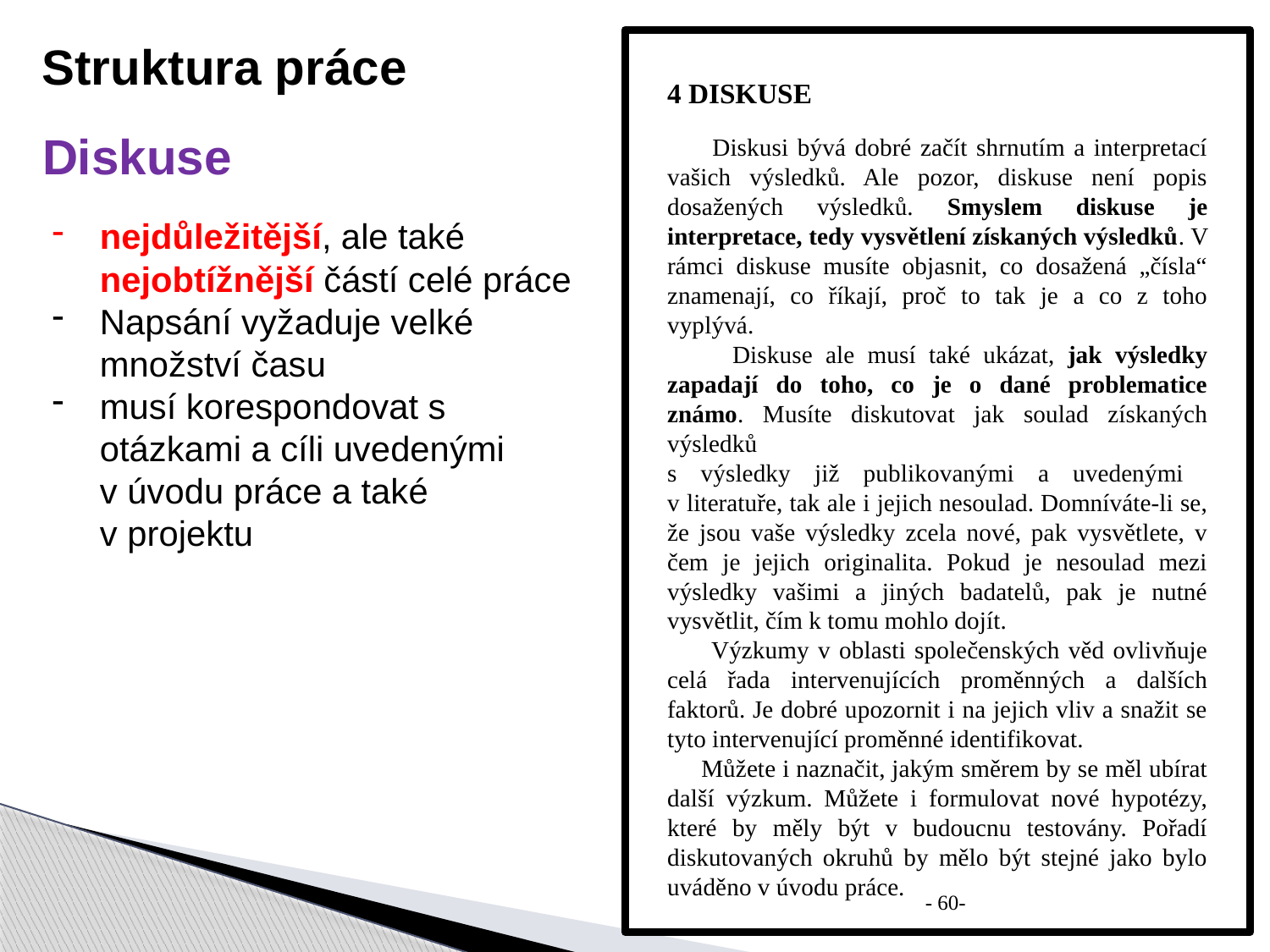

Struktura práce

4 DISKUSE
Diskuse
     Diskusi bývá dobré začít shrnutím a interpretací vašich výsledků. Ale pozor, diskuse není popis dosažených výsledků. Smyslem diskuse je interpretace, tedy vysvětlení získaných výsledků. V rámci diskuse musíte objasnit, co dosažená „čísla“ znamenají, co říkají, proč to tak je a co z toho vyplývá.
     Diskuse ale musí také ukázat, jak výsledky zapadají do toho, co je o dané problematice známo. Musíte diskutovat jak soulad získaných výsledků
s výsledky již publikovanými a uvedenými
v literatuře, tak ale i jejich nesoulad. Domníváte-li se, že jsou vaše výsledky zcela nové, pak vysvětlete, v čem je jejich originalita. Pokud je nesoulad mezi výsledky vašimi a jiných badatelů, pak je nutné vysvětlit, čím k tomu mohlo dojít.
     Výzkumy v oblasti společenských věd ovlivňuje celá řada intervenujících proměnných a dalších faktorů. Je dobré upozornit i na jejich vliv a snažit se tyto intervenující proměnné identifikovat.
     Můžete i naznačit, jakým směrem by se měl ubírat další výzkum. Můžete i formulovat nové hypotézy, které by měly být v budoucnu testovány. Pořadí diskutovaných okruhů by mělo být stejné jako bylo uváděno v úvodu práce.
nejdůležitější, ale také nejobtížnější částí celé práce
Napsání vyžaduje velké množství času
musí korespondovat s otázkami a cíli uvedenými
v úvodu práce a také
v projektu
- 60-